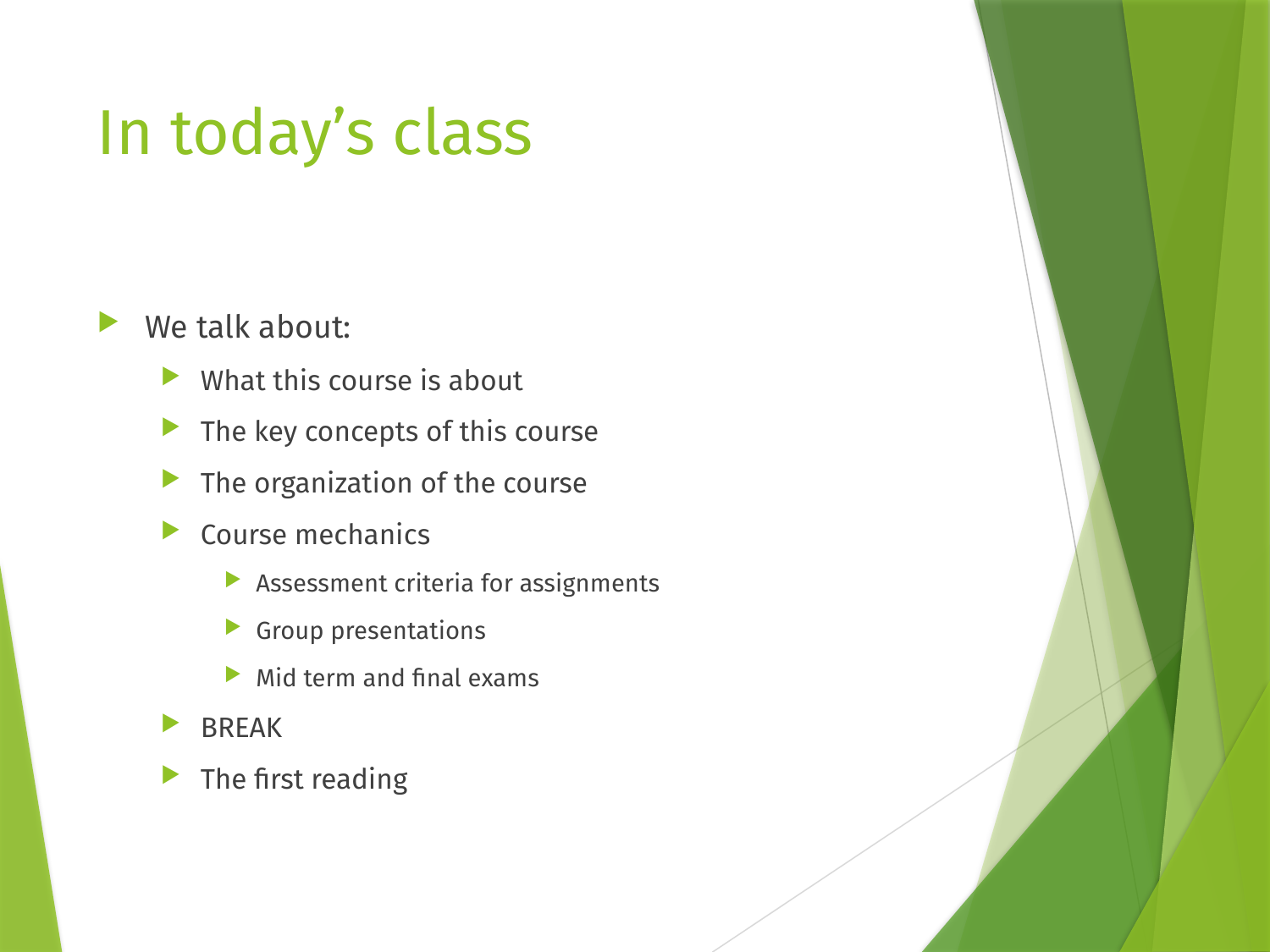

# In today’s class
We talk about:
What this course is about
The key concepts of this course
The organization of the course
Course mechanics
Assessment criteria for assignments
Group presentations
Mid term and final exams
BREAK
The first reading